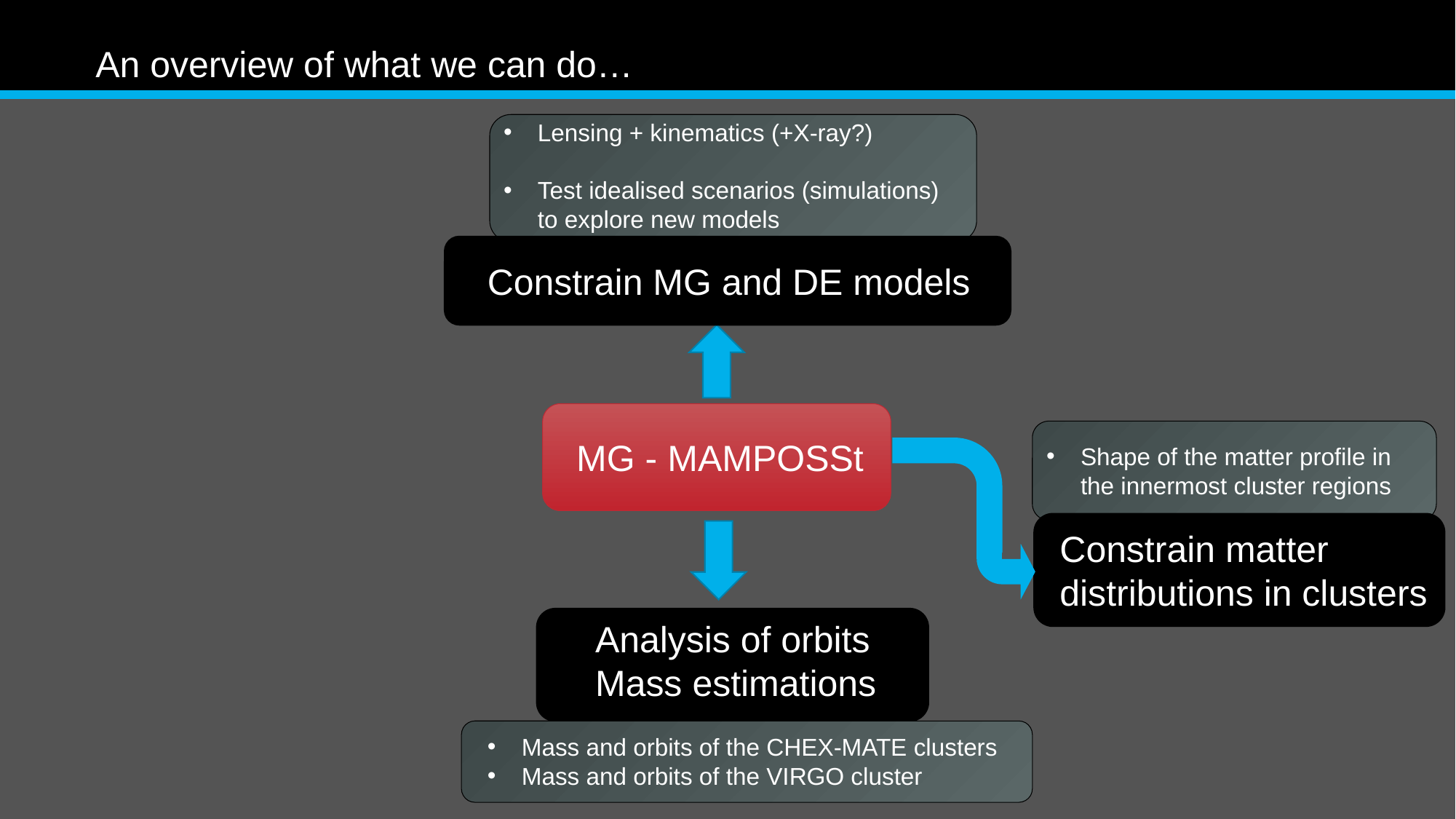

# An overview of what we can do…
Lensing + kinematics (+X-ray?)

Test idealised scenarios (simulations) to explore new models

Constrain MG and DE models

MG - MAMPOSSt
Shape of the matter profile in the innermost cluster regions

Constrain matter distributions in clusters

Analysis of orbits
Mass estimations

Mass and orbits of the CHEX-MATE clusters
Mass and orbits of the VIRGO cluster